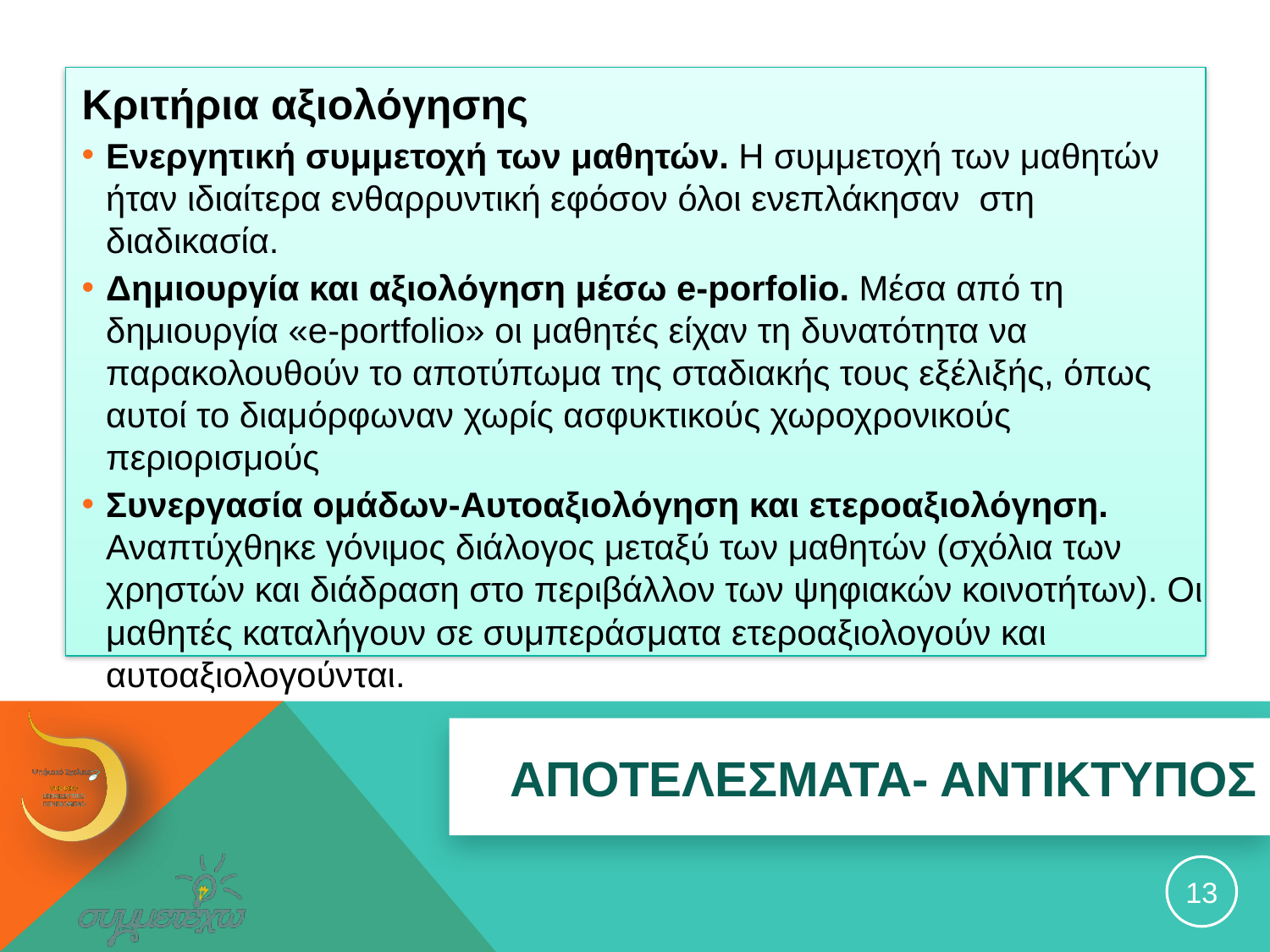

Κριτήρια αξιολόγησης
Ενεργητική συμμετοχή των μαθητών. Η συμμετοχή των μαθητών ήταν ιδιαίτερα ενθαρρυντική εφόσον όλοι ενεπλάκησαν  στη διαδικασία.
Δημιουργία και αξιολόγηση μέσω e-porfolio. Μέσα από τη δημιουργία «e-portfolio» οι μαθητές είχαν τη δυνατότητα να παρακολουθούν το αποτύπωμα της σταδιακής τους εξέλιξής, όπως αυτοί το διαμόρφωναν χωρίς ασφυκτικούς χωροχρονικούς περιορισμούς
Συνεργασία ομάδων-Αυτοαξιολόγηση και ετεροαξιολόγηση. Αναπτύχθηκε γόνιμος διάλογος μεταξύ των μαθητών (σχόλια των χρηστών και διάδραση στο περιβάλλον των ψηφιακών κοινοτήτων). Οι μαθητές καταλήγουν σε συμπεράσματα ετεροαξιολογούν και αυτοαξιολογούνται.

# ΑΠΟΤΕΛΕΣΜΑΤΑ- ΑΝΤΙΚΤΥΠΟΣ
13